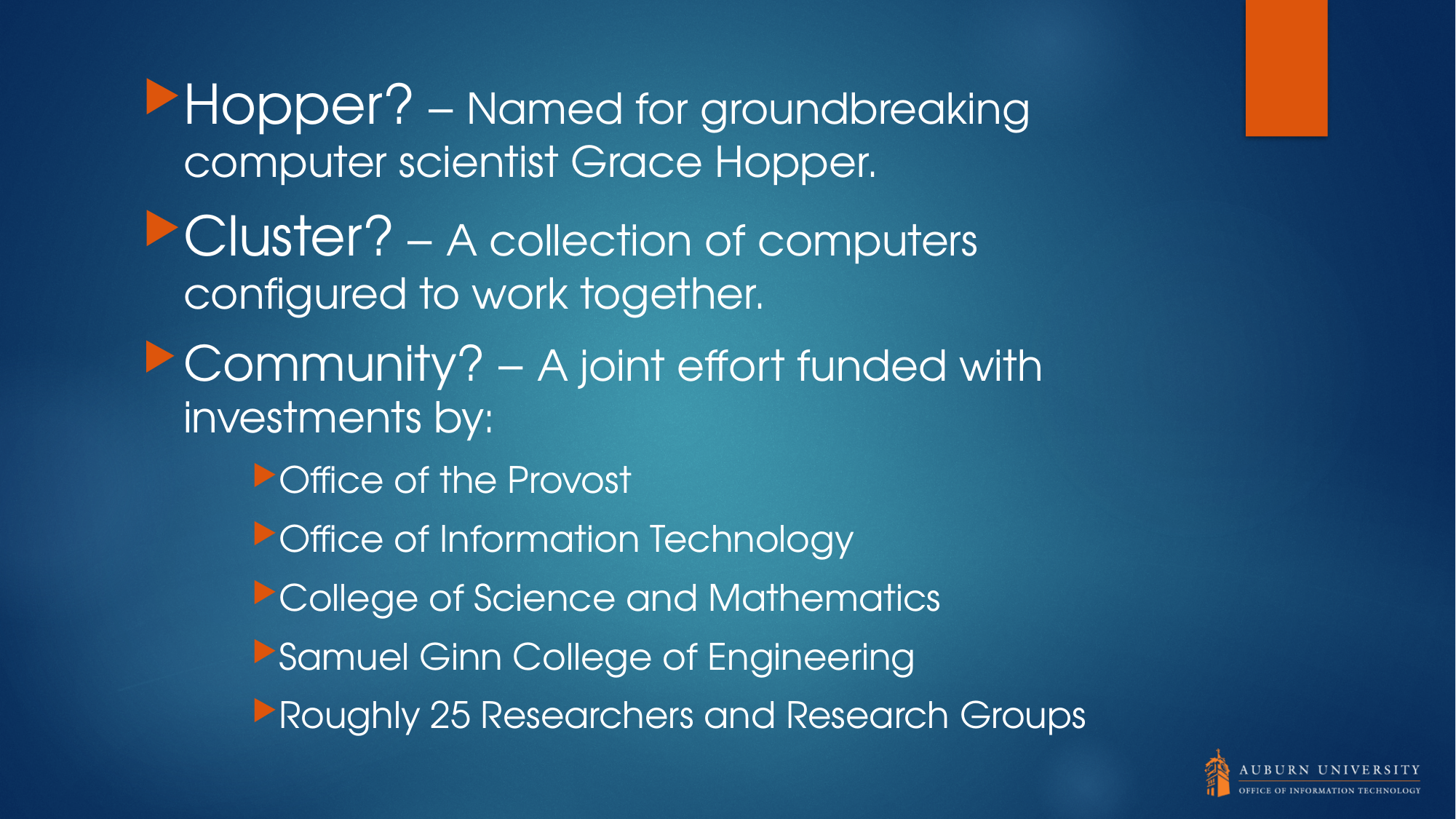

Hopper? – Named for groundbreaking computer scientist Grace Hopper.
Cluster? – A collection of computers configured to work together.
Community? – A joint effort funded with  investments by:
Office of the Provost
Office of Information Technology
College of Science and Mathematics
Samuel Ginn College of Engineering
Roughly 25 Researchers and Research Groups